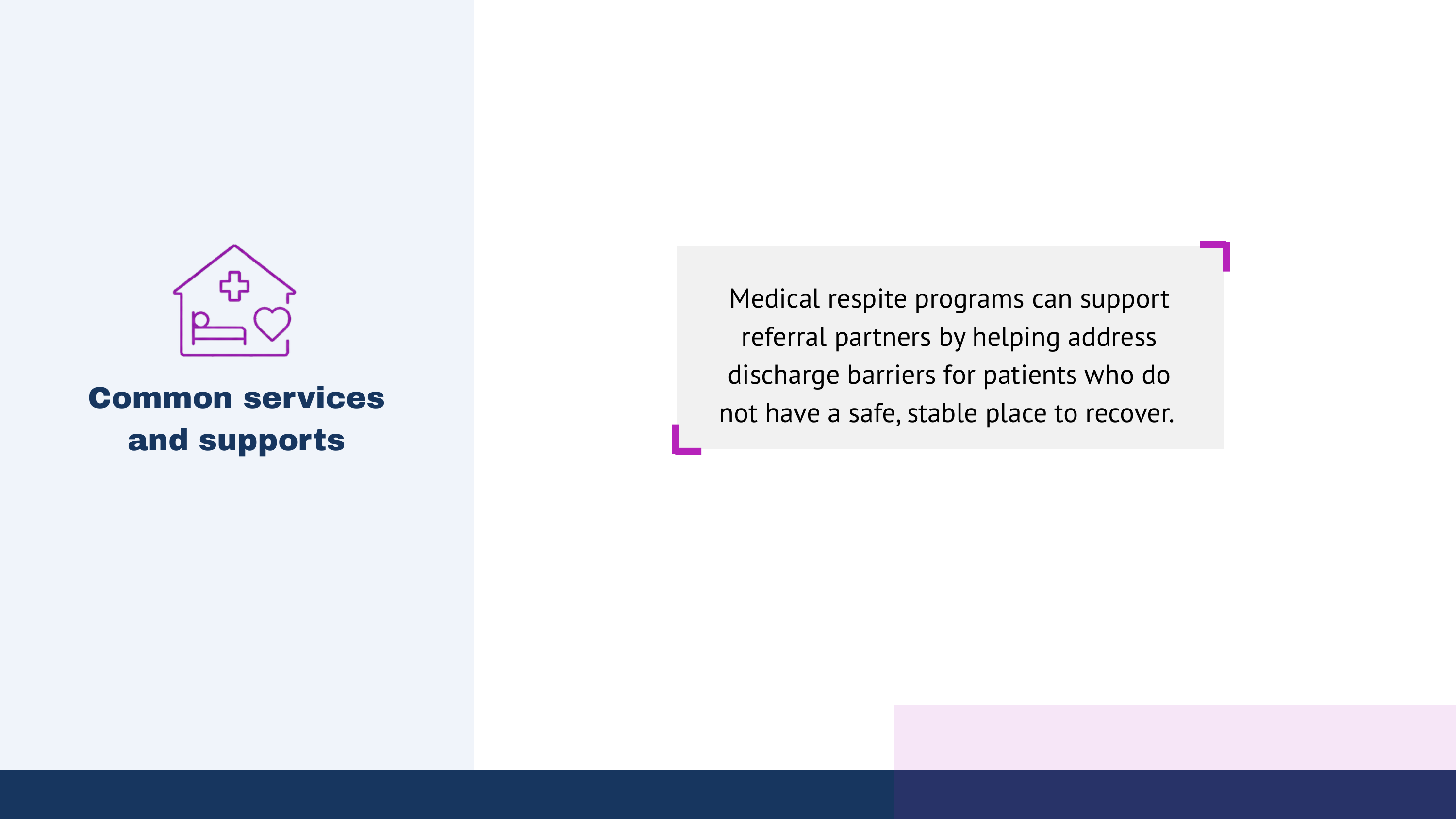

Medical respite programs can support referral partners by helping address discharge barriers for patients who do not have a safe, stable place to recover.
Common services and supports